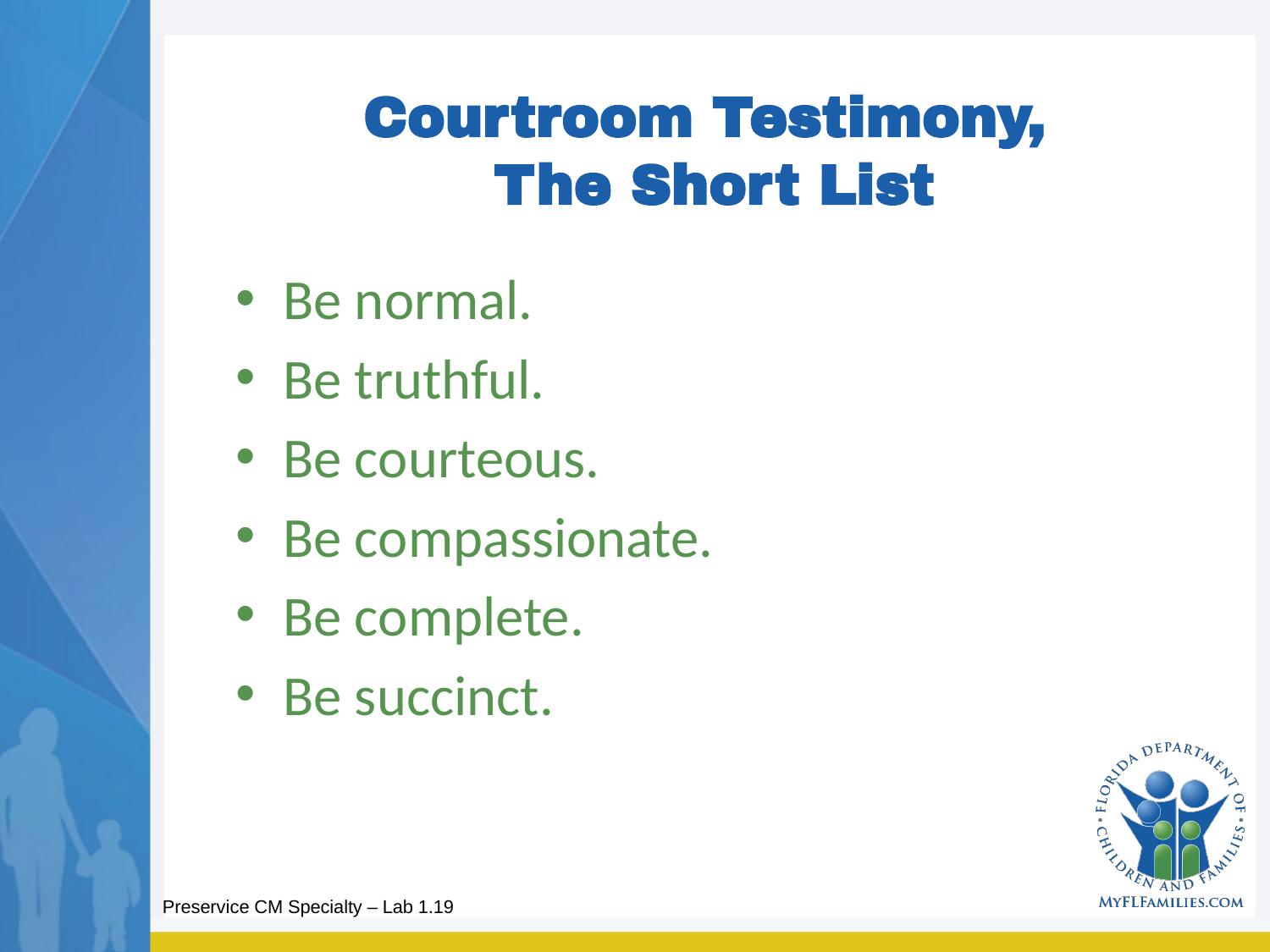

# Courtroom Testimony, The Short List
Be normal.
Be truthful.
Be courteous.
Be compassionate.
Be complete.
Be succinct.

Preservice CM Specialty – Lab 1.19